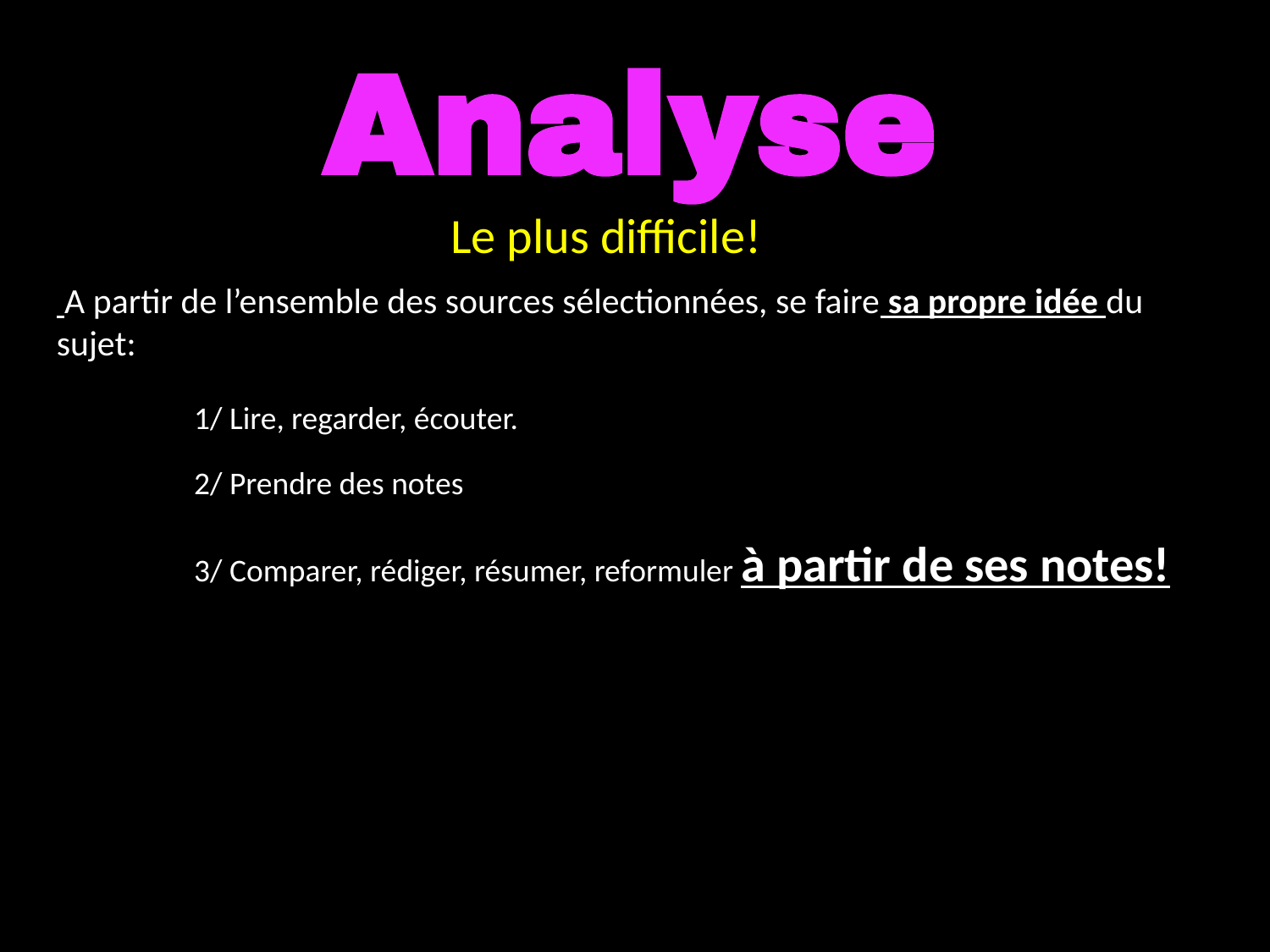

# Analyse
Le plus difficile!

 A partir de l’ensemble des sources sélectionnées, se faire sa propre idée du sujet:
1/ Lire, regarder, écouter.
2/ Prendre des notes
3/ Comparer, rédiger, résumer, reformuler à partir de ses notes!